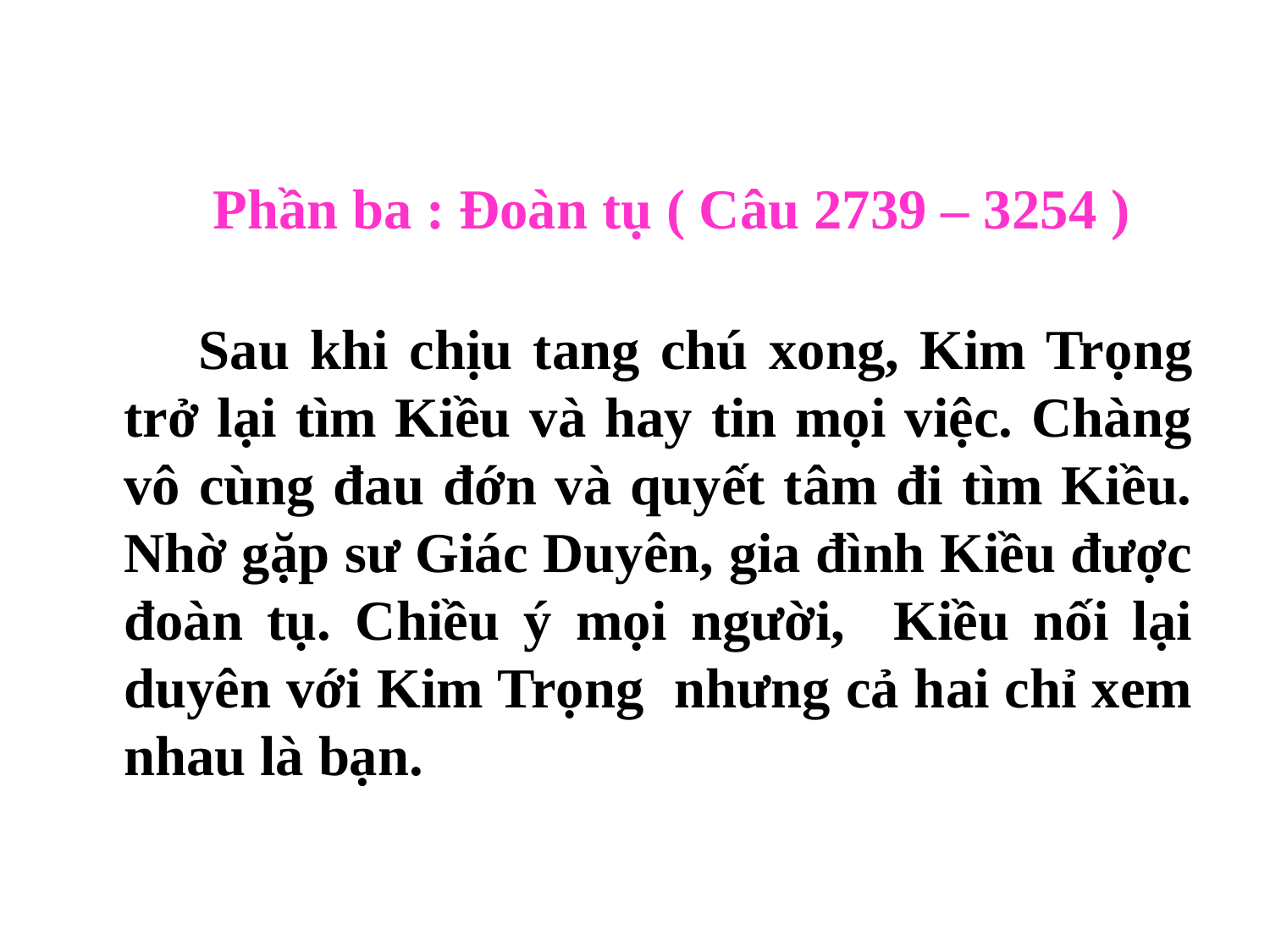

# Phần ba : Đoàn tụ ( Câu 2739 – 3254 )
      Sau khi chịu tang chú xong, Kim Trọng trở lại tìm Kiều và hay tin mọi việc. Chàng vô cùng đau đớn và quyết tâm đi tìm Kiều. Nhờ gặp sư Giác Duyên, gia đình Kiều được đoàn tụ. Chiều ý mọi người,  Kiều nối lại duyên với Kim Trọng  nhưng cả hai chỉ xem nhau là bạn.